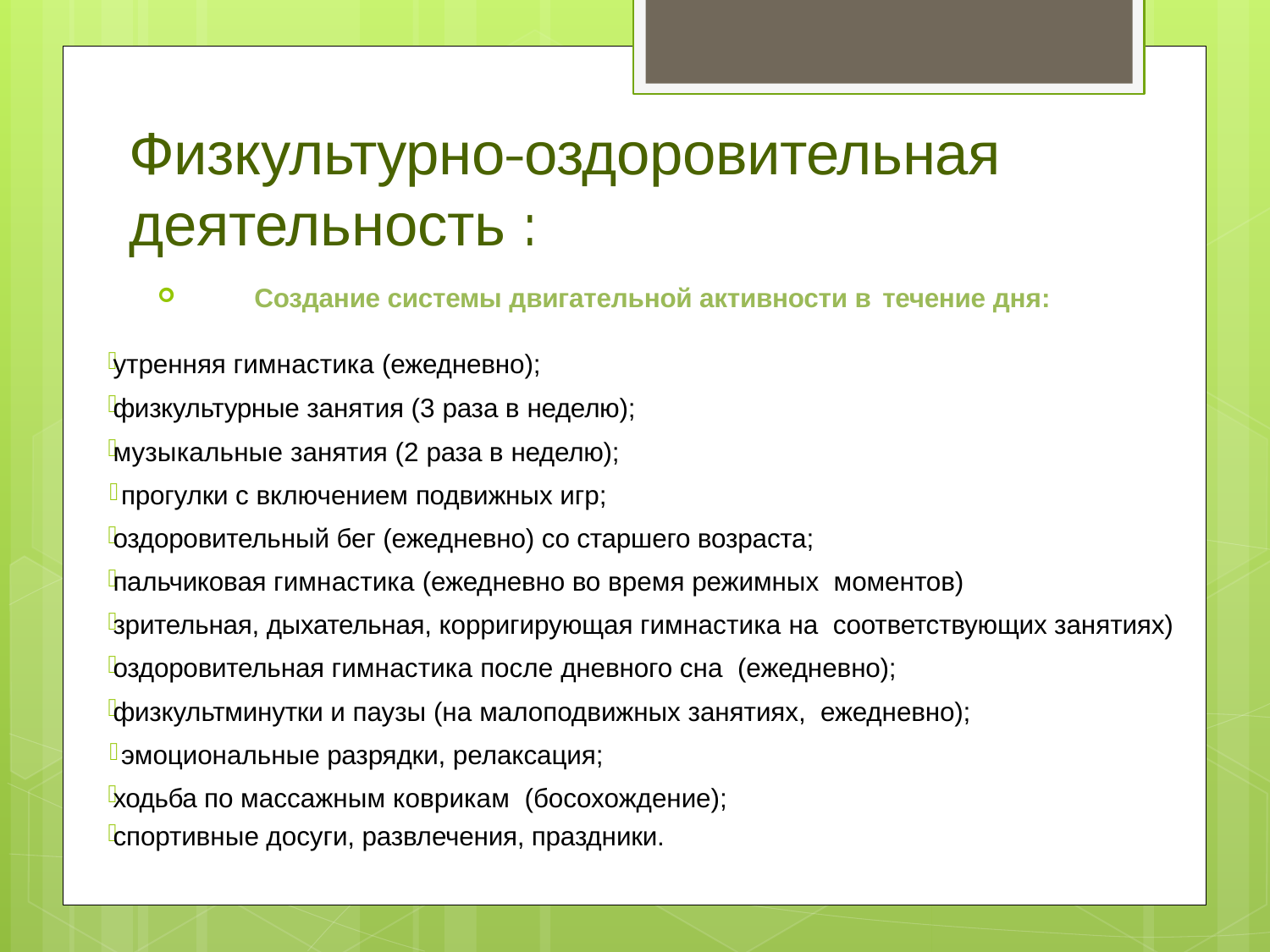

# Физкультурно-оздоровительная деятельность :
Создание системы двигательной активности в течение дня:

утренняя гимнастика (ежедневно);
физкультурные занятия (3 раза в неделю);
музыкальные занятия (2 раза в неделю);
прогулки с включением подвижных игр;
оздоровительный бег (ежедневно) со старшего возраста;
пальчиковая гимнастика (ежедневно во время режимных  моментов)
зрительная, дыхательная, корригирующая гимнастика на  соответствующих занятиях)
оздоровительная гимнастика после дневного сна  (ежедневно);
физкультминутки и паузы (на малоподвижных занятиях,  ежедневно);
эмоциональные разрядки, релаксация;
ходьба по массажным коврикам  (босохождение);
спортивные досуги, развлечения, праздники.